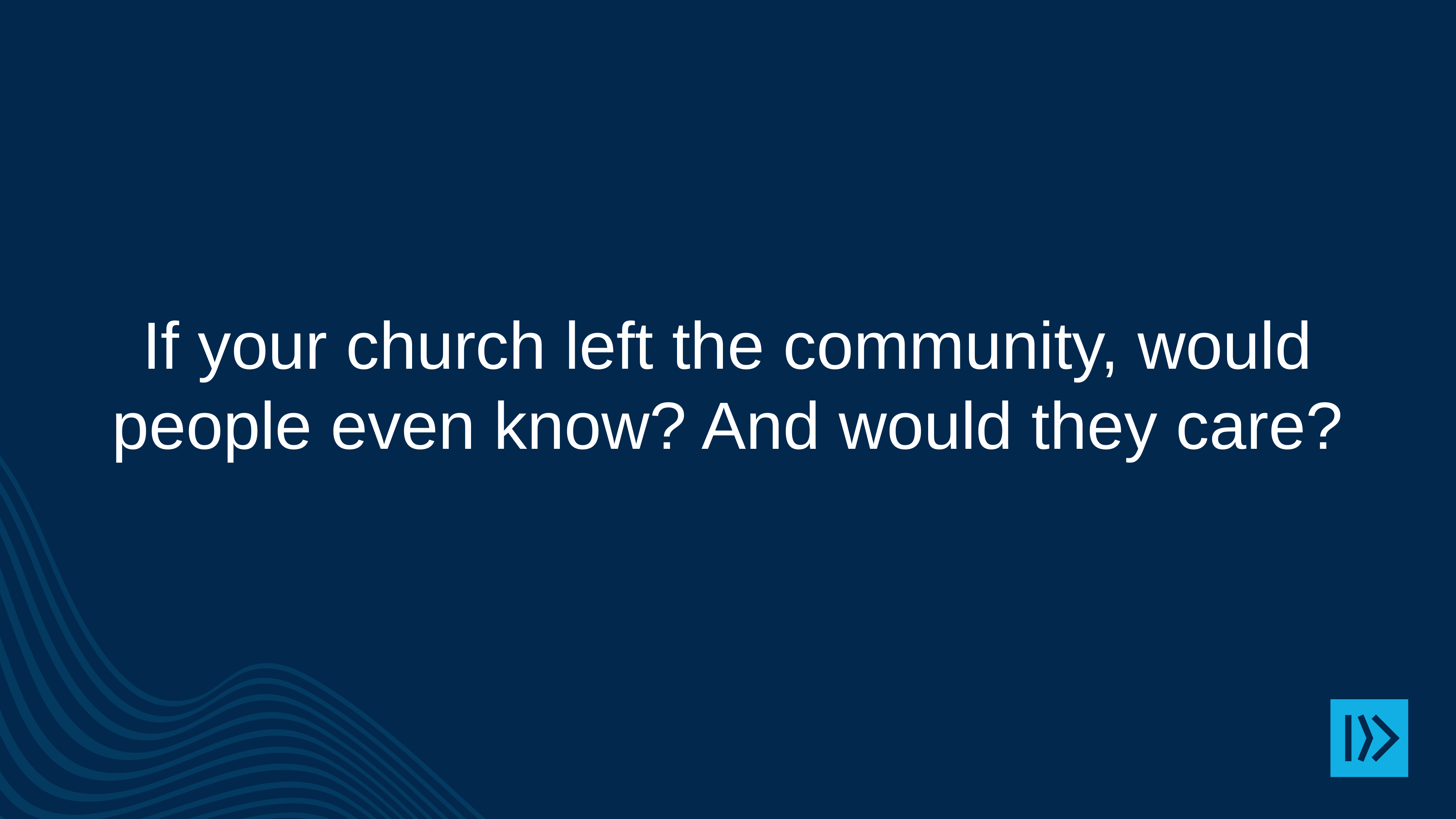

If your church left the community, would people even know? And would they care?